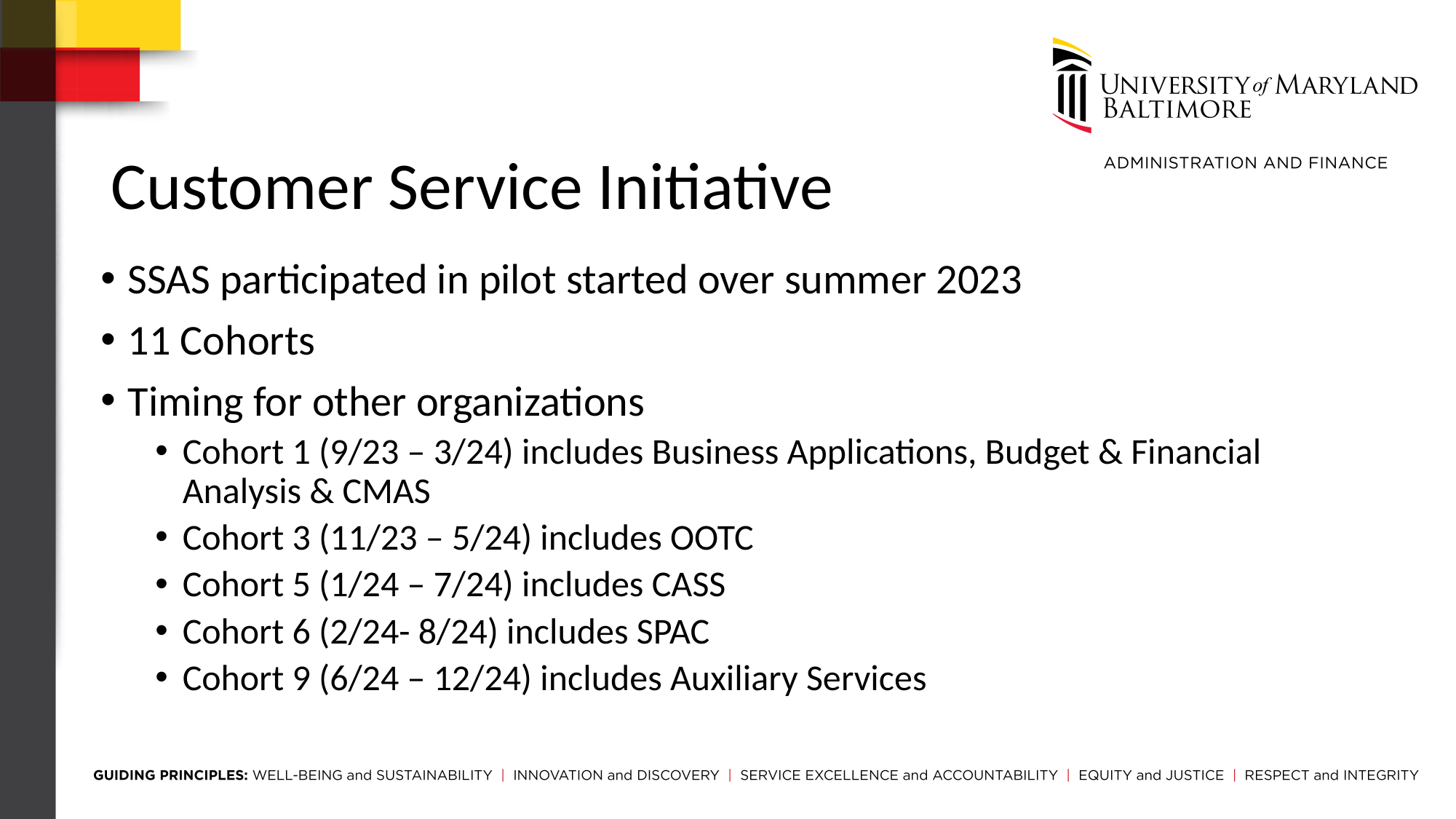

# Customer Service Initiative
SSAS participated in pilot started over summer 2023
11 Cohorts
Timing for other organizations
Cohort 1 (9/23 – 3/24) includes Business Applications, Budget & Financial Analysis & CMAS
Cohort 3 (11/23 – 5/24) includes OOTC
Cohort 5 (1/24 – 7/24) includes CASS
Cohort 6 (2/24- 8/24) includes SPAC
Cohort 9 (6/24 – 12/24) includes Auxiliary Services